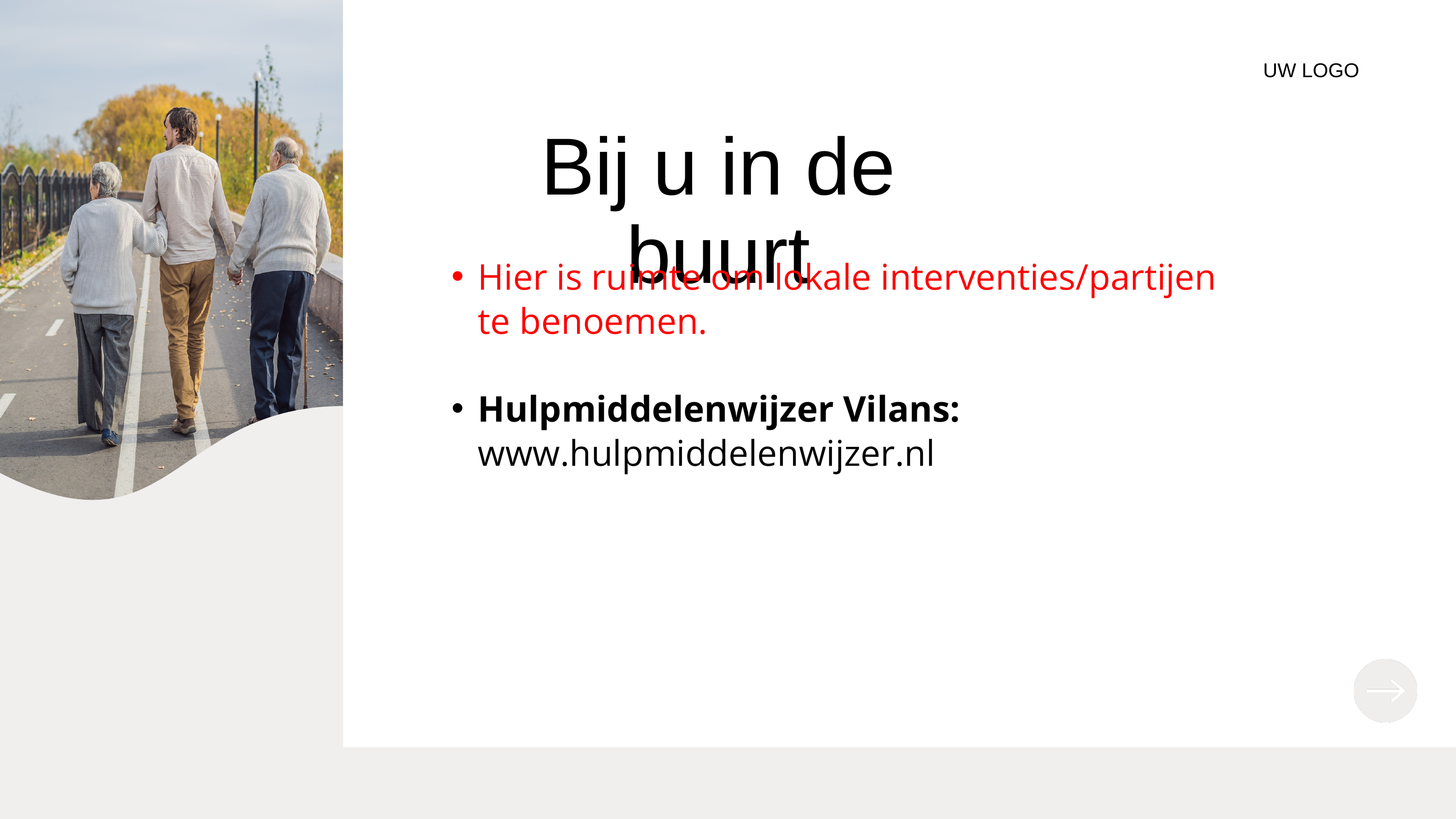

UW LOGO
Bij u in de buurt
Hier is ruimte om lokale interventies/partijen te benoemen.

Hulpmiddelenwijzer Vilans: www.hulpmiddelenwijzer.nl